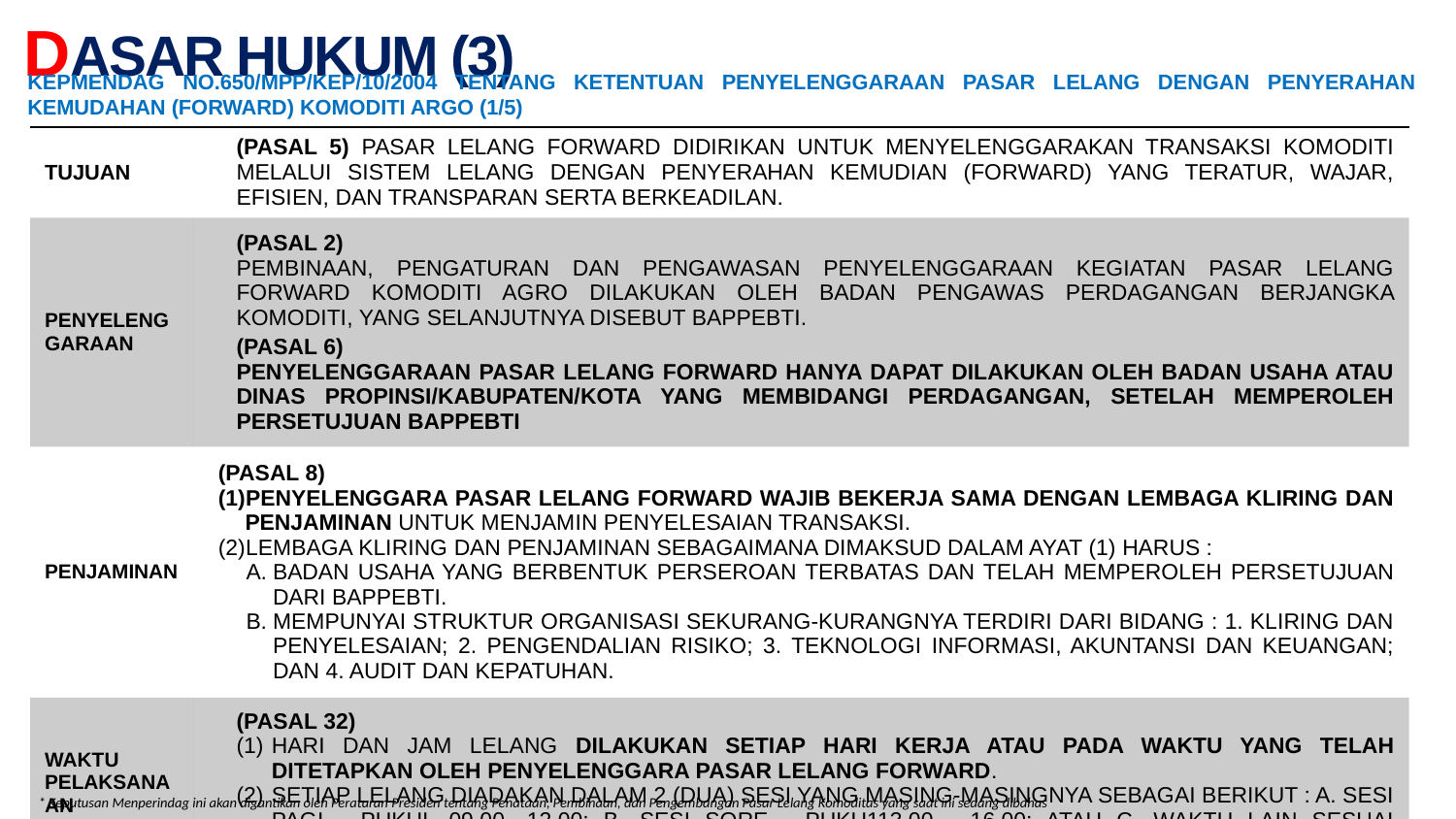

DASAR HUKUM (3)
11
KEPMENDAG NO.650/MPP/KEP/10/2004 TENTANG KETENTUAN PENYELENGGARAAN PASAR LELANG DENGAN PENYERAHAN KEMUDAHAN (FORWARD) KOMODITI ARGO (1/5)
| TUJUAN | (PASAL 5) PASAR LELANG FORWARD DIDIRIKAN UNTUK MENYELENGGARAKAN TRANSAKSI KOMODITI MELALUI SISTEM LELANG DENGAN PENYERAHAN KEMUDIAN (FORWARD) YANG TERATUR, WAJAR, EFISIEN, DAN TRANSPARAN SERTA BERKEADILAN. |
| --- | --- |
| PENYELENGGARAAN | (PASAL 2) PEMBINAAN, PENGATURAN DAN PENGAWASAN PENYELENGGARAAN KEGIATAN PASAR LELANG FORWARD KOMODITI AGRO DILAKUKAN OLEH BADAN PENGAWAS PERDAGANGAN BERJANGKA KOMODITI, YANG SELANJUTNYA DISEBUT BAPPEBTI. (PASAL 6) PENYELENGGARAAN PASAR LELANG FORWARD HANYA DAPAT DILAKUKAN OLEH BADAN USAHA ATAU DINAS PROPINSI/KABUPATEN/KOTA YANG MEMBIDANGI PERDAGANGAN, SETELAH MEMPEROLEH PERSETUJUAN BAPPEBTI |
| PENJAMINAN | (PASAL 8) PENYELENGGARA PASAR LELANG FORWARD WAJIB BEKERJA SAMA DENGAN LEMBAGA KLIRING DAN PENJAMINAN UNTUK MENJAMIN PENYELESAIAN TRANSAKSI. LEMBAGA KLIRING DAN PENJAMINAN SEBAGAIMANA DIMAKSUD DALAM AYAT (1) HARUS : BADAN USAHA YANG BERBENTUK PERSEROAN TERBATAS DAN TELAH MEMPEROLEH PERSETUJUAN DARI BAPPEBTI. MEMPUNYAI STRUKTUR ORGANISASI SEKURANG-KURANGNYA TERDIRI DARI BIDANG : 1. KLIRING DAN PENYELESAIAN; 2. PENGENDALIAN RISIKO; 3. TEKNOLOGI INFORMASI, AKUNTANSI DAN KEUANGAN; DAN 4. AUDIT DAN KEPATUHAN. |
| WAKTU PELAKSANAAN | (PASAL 32) HARI DAN JAM LELANG DILAKUKAN SETIAP HARI KERJA ATAU PADA WAKTU YANG TELAH DITETAPKAN OLEH PENYELENGGARA PASAR LELANG FORWARD. SETIAP LELANG DIADAKAN DALAM 2 (DUA) SESI YANG MASING-MASINGNYA SEBAGAI BERIKUT : A. SESI PAGI - PUKUL 09.00 -12.00; B. SESI SORE - PUKU113.00 - 16.00; ATAU C. WAKTU LAIN SESUAI KEBUTUHAN YANG DITETAPKAN OLEH PENYELENGGARA PASAR LELANG FORWARD |
| JENIS KOMODITAS | (PASAL 35 ) KOMODITI YANG DAPAT DITRANSAKSIKAN DI PASAR LELANG FORWARD TIDAK DIBATASI. SPESIFIKASI MUTU KOMODITI YANG DITRANSAKSIKAN DINYATAKAN SECARA TERTULIS DAN MERUPAKAN BAGIAN YANG TIDAK TERPISAHKAN DARI KONTRAK JUAL BELI |
* Keputusan Menperindag ini akan digantikan oleh Peraturan Presiden tentang Penataan, Pembinaan, dan Pengembangan Pasar Lelang Komoditas yang saat ini sedang dibahas